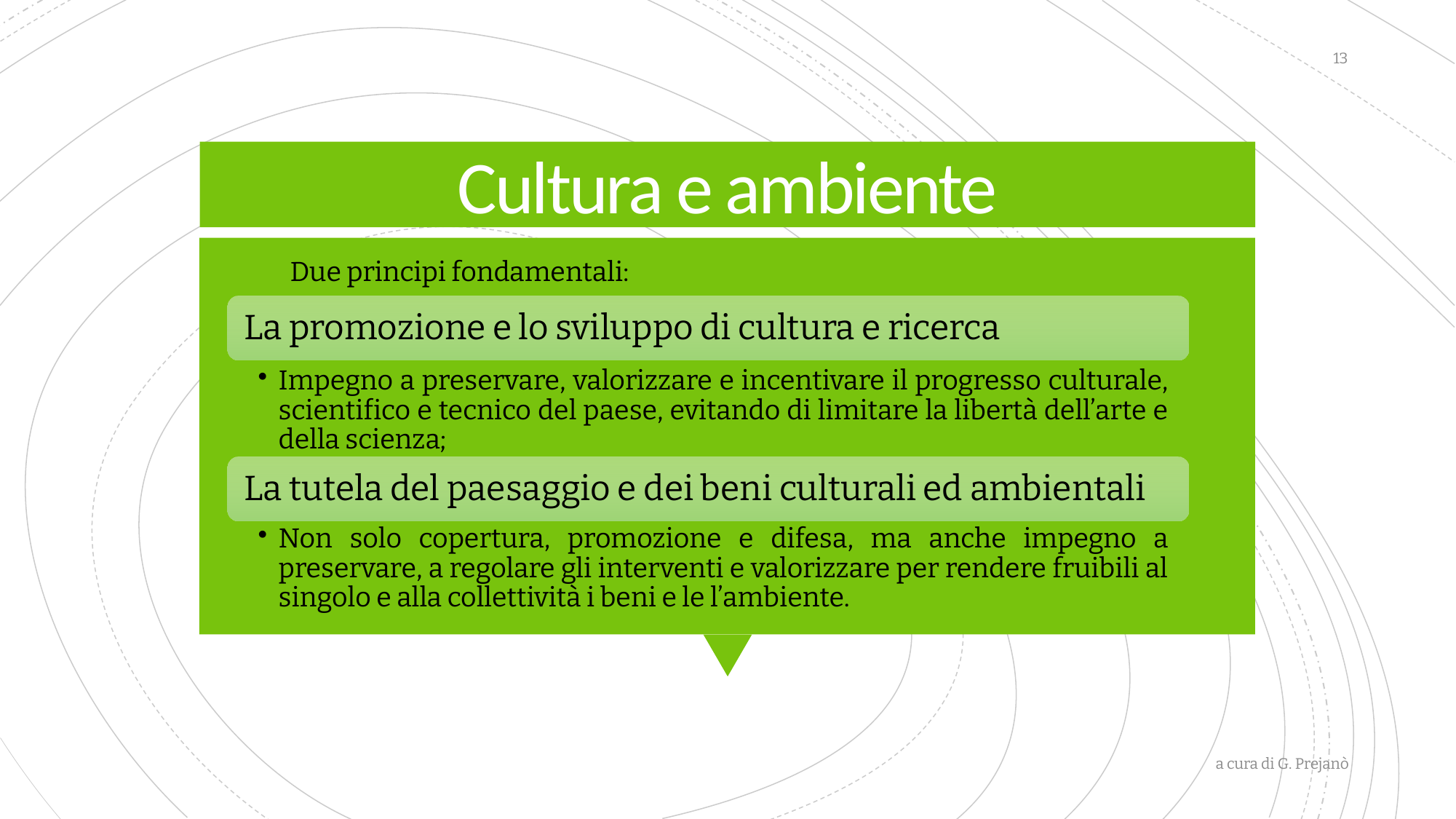

13
# Cultura e ambiente
Due principi fondamentali:
La promozione e lo sviluppo di cultura e ricerca
Impegno a preservare, valorizzare e incentivare il progresso culturale, scientifico e tecnico del paese, evitando di limitare la libertà dell’arte e della scienza;
La tutela del paesaggio e dei beni culturali ed ambientali
Non solo copertura, promozione e difesa, ma anche impegno a preservare, a regolare gli interventi e valorizzare per rendere fruibili al singolo e alla collettività i beni e le l’ambiente.
a cura di G. Prejanò